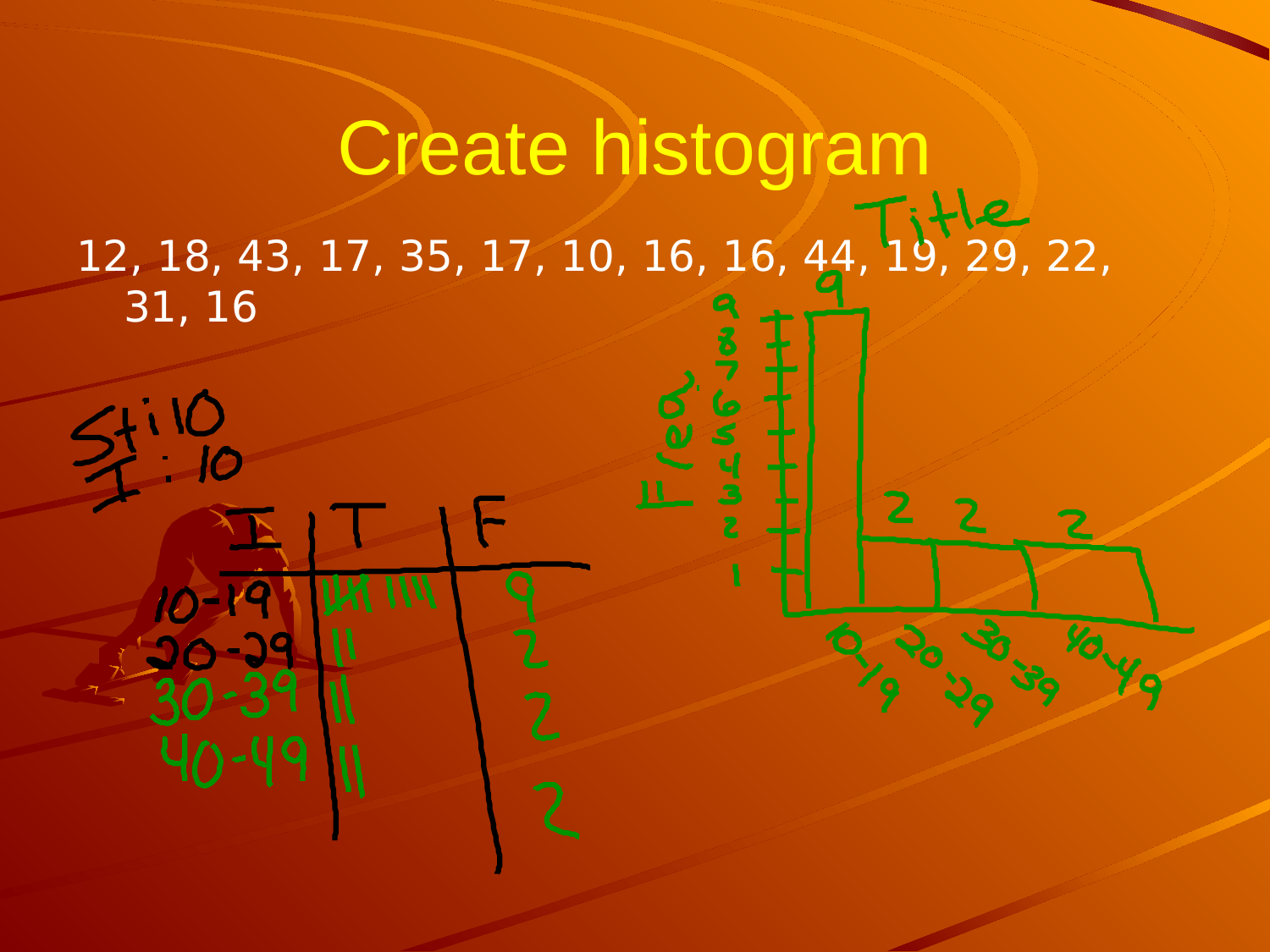

# Create histogram

12, 18, 43, 17, 35, 17, 10, 16, 16, 44, 19, 29, 22, 31, 16